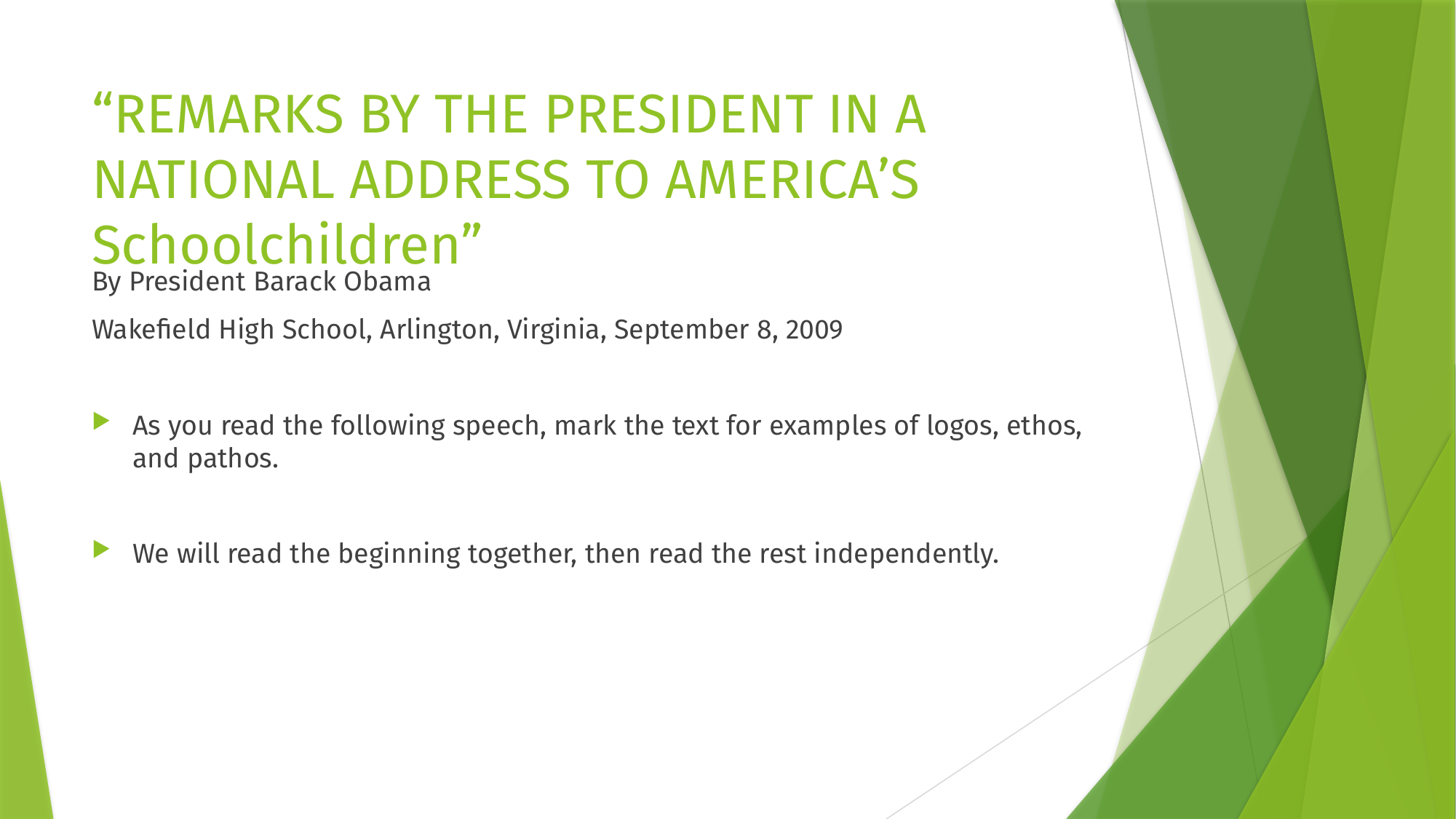

# “Remarks by the President in a National Address to America’s Schoolchildren”
By President Barack Obama
Wakefield High School, Arlington, Virginia, September 8, 2009

As you read the following speech, mark the text for examples of logos, ethos, and pathos.

We will read the beginning together, then read the rest independently.